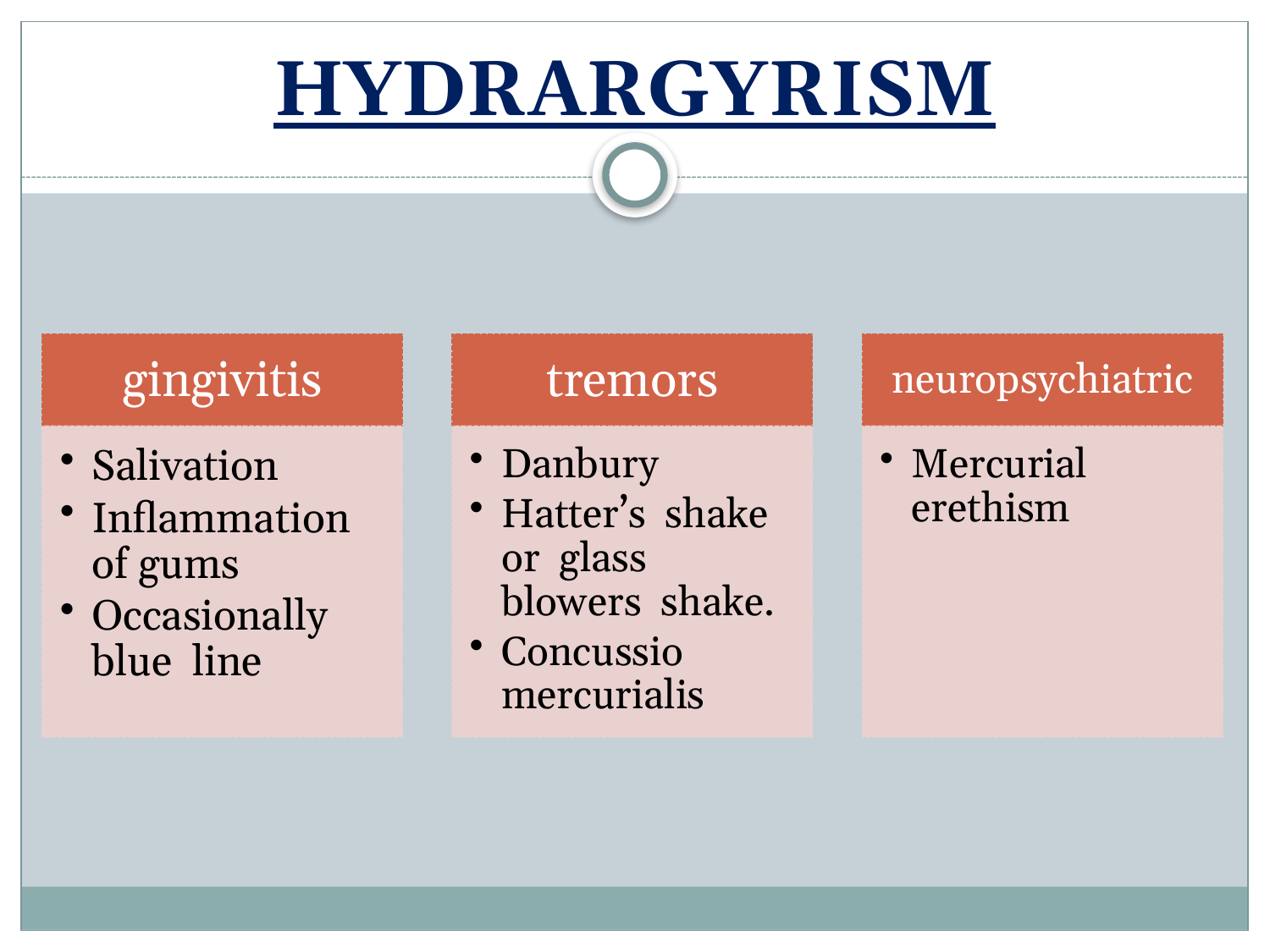

# HYDRARGYRISM
gingivitis
Salivation
Inflammation of gums
Occasionally  blue  line
tremors
Danbury
Hatter’s  shake or  glass  blowers  shake.
Concussio mercurialis
neuropsychiatric
Mercurial  erethism